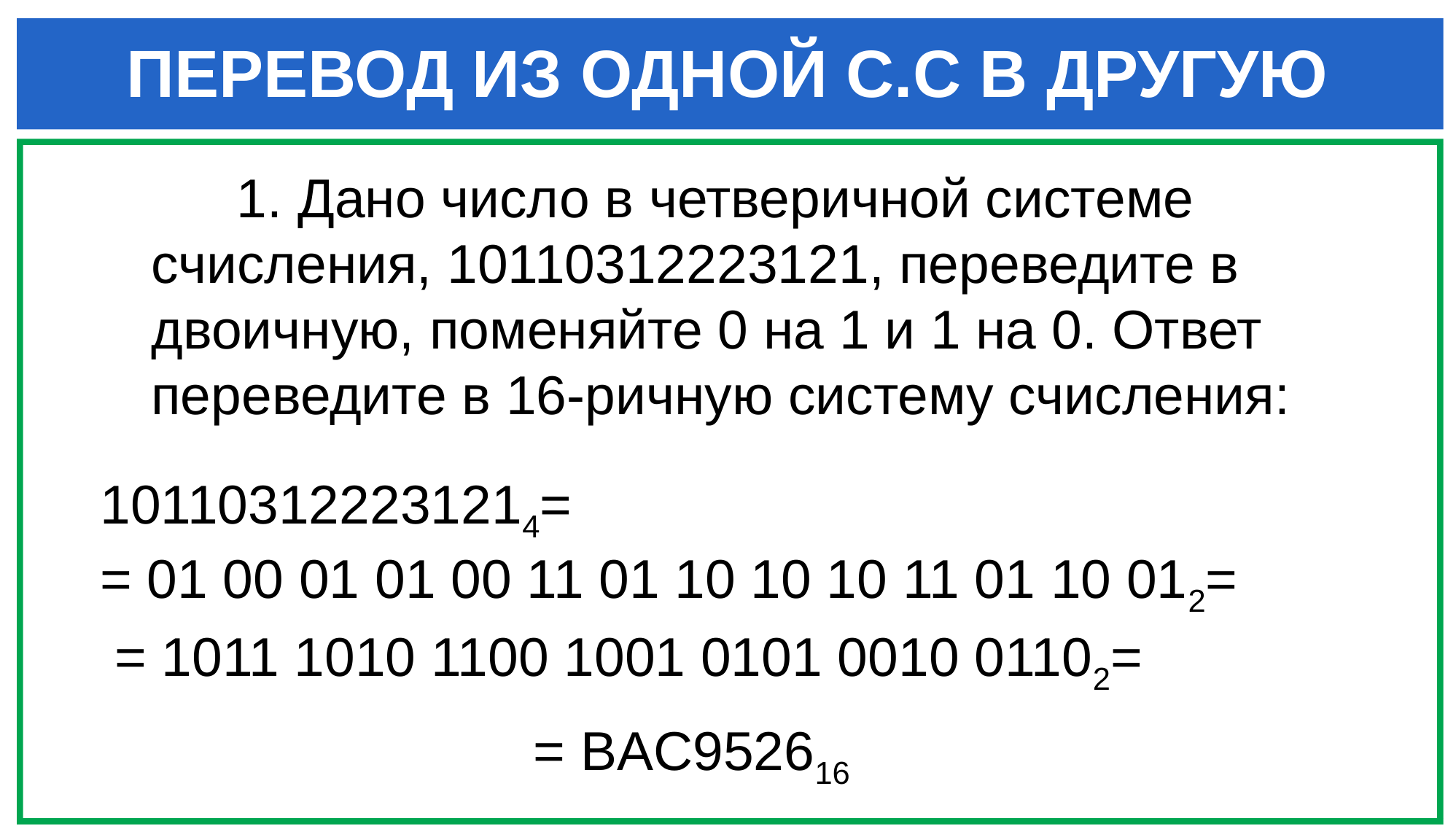

ПЕРЕВОД ИЗ ОДНОЙ С.С В ДРУГУЮ
1. Дано число в четверичной системе счисления, 10110312223121, переведите в двоичную, поменяйте 0 на 1 и 1 на 0. Ответ переведите в 16-ричную систему счисления:

101103122231214=
= 01 00 01 01 00 11 01 10 10 10 11 01 10 012=
= 1011 1010 1100 1001 0101 0010 01102=
= BAC952616